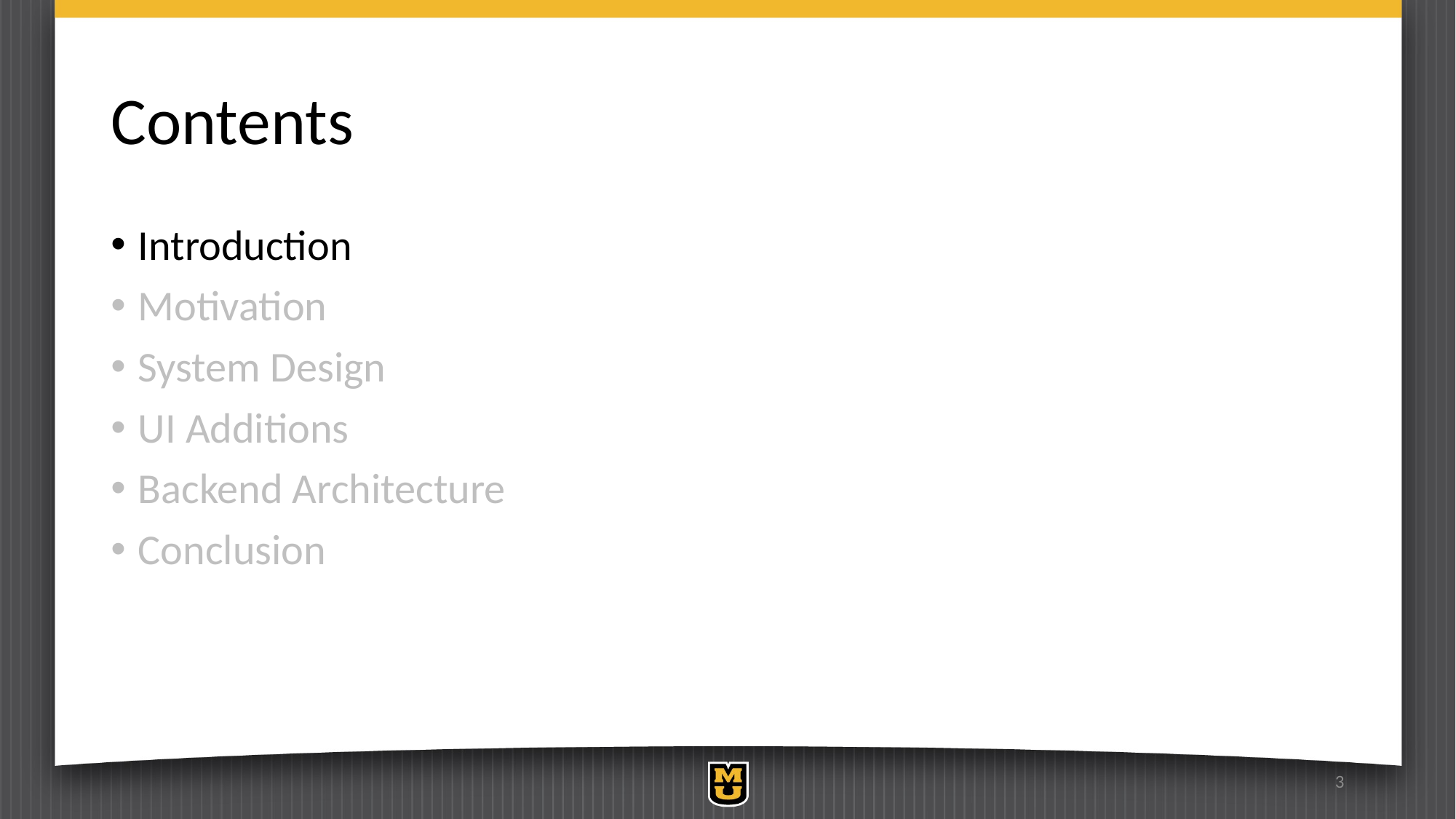

# Contents
Introduction
Motivation
System Design
UI Additions
Backend Architecture
Conclusion
3